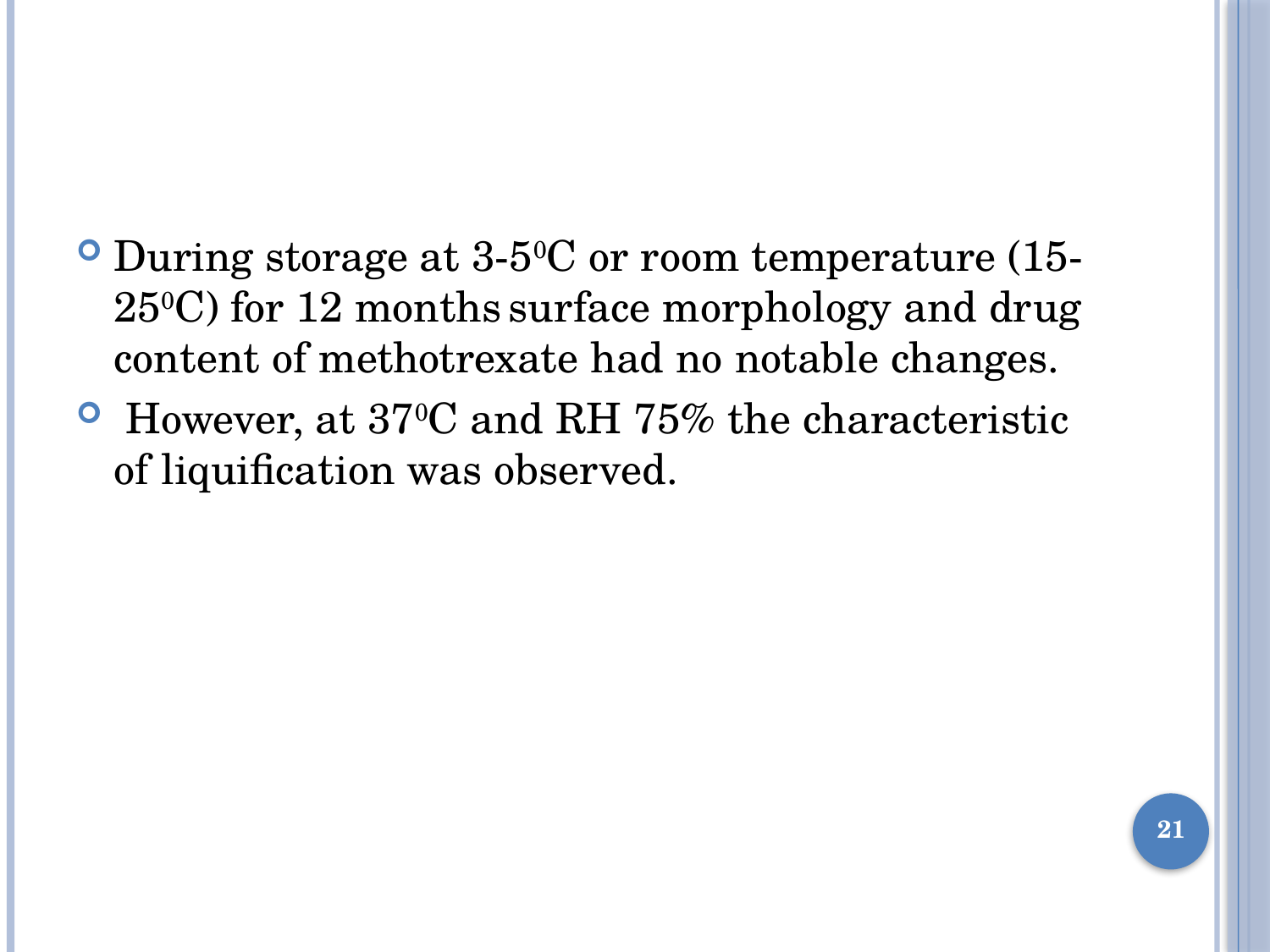

During storage at 3-50C or room temperature (15-250C) for 12 months surface morphology and drug content of methotrexate had no notable changes.
 However, at 370C and RH 75% the characteristic of liquification was observed.

21